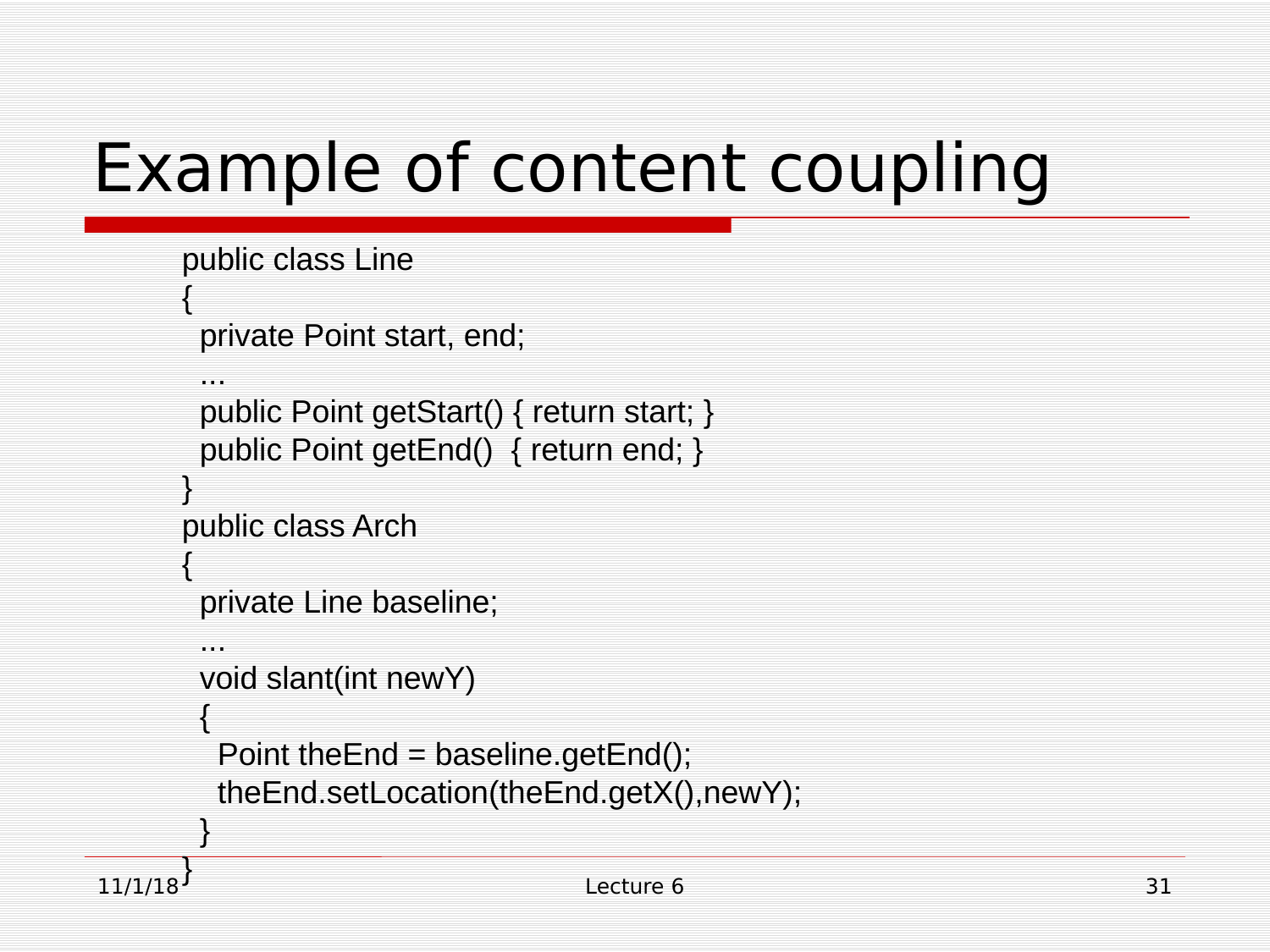

# Example of content coupling
public class Line
{
  private Point start, end;
  ...
  public Point getStart() { return start; }
  public Point getEnd()  { return end; }
}
public class Arch
{
  private Line baseline;
  ...
  void slant(int newY)
  {
    Point theEnd = baseline.getEnd();
    theEnd.setLocation(theEnd.getX(),newY);
  }
}
11/1/18
Lecture 6
31